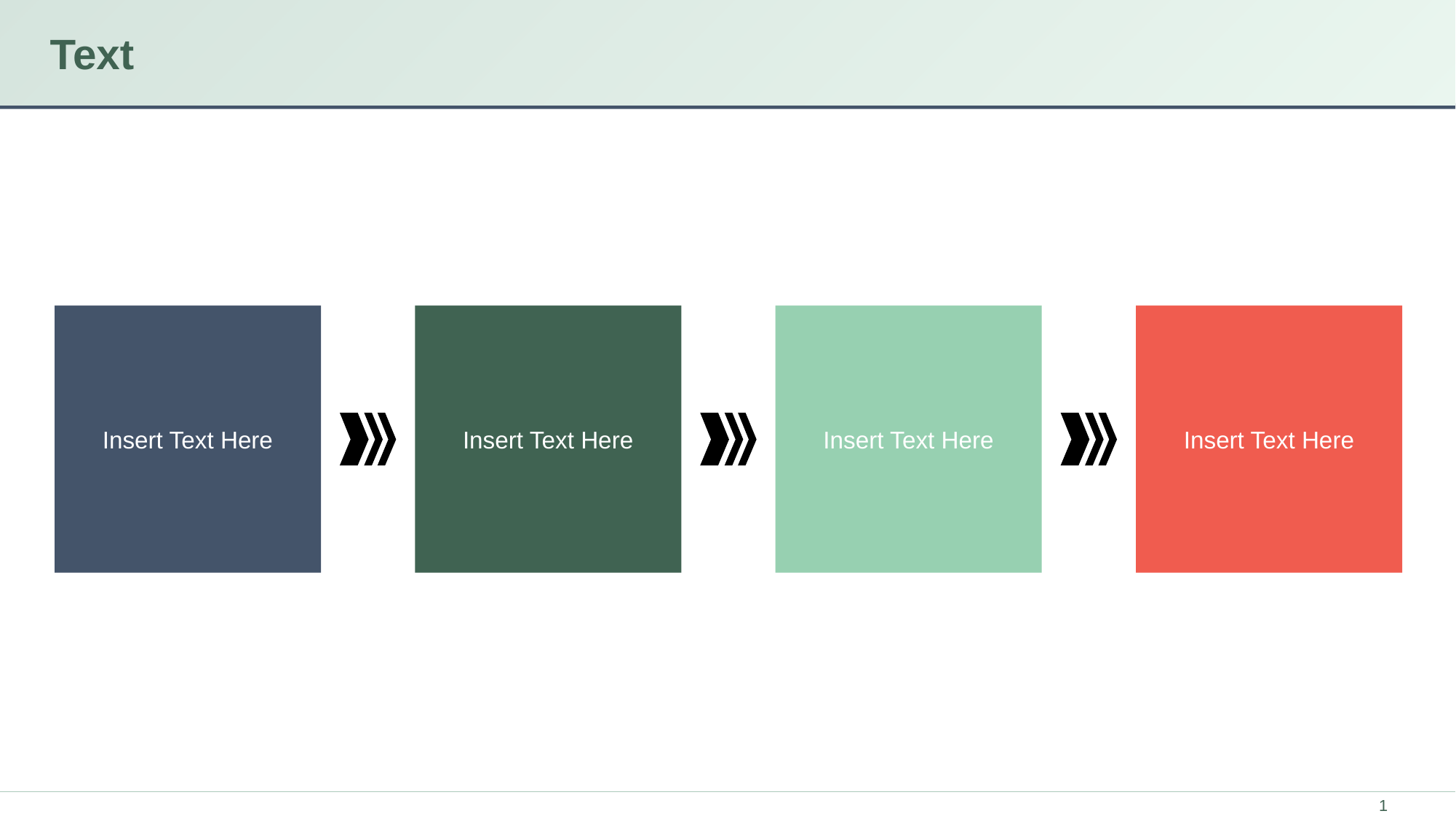

# Text
Insert Text Here
Insert Text Here
Insert Text Here
Insert Text Here

1